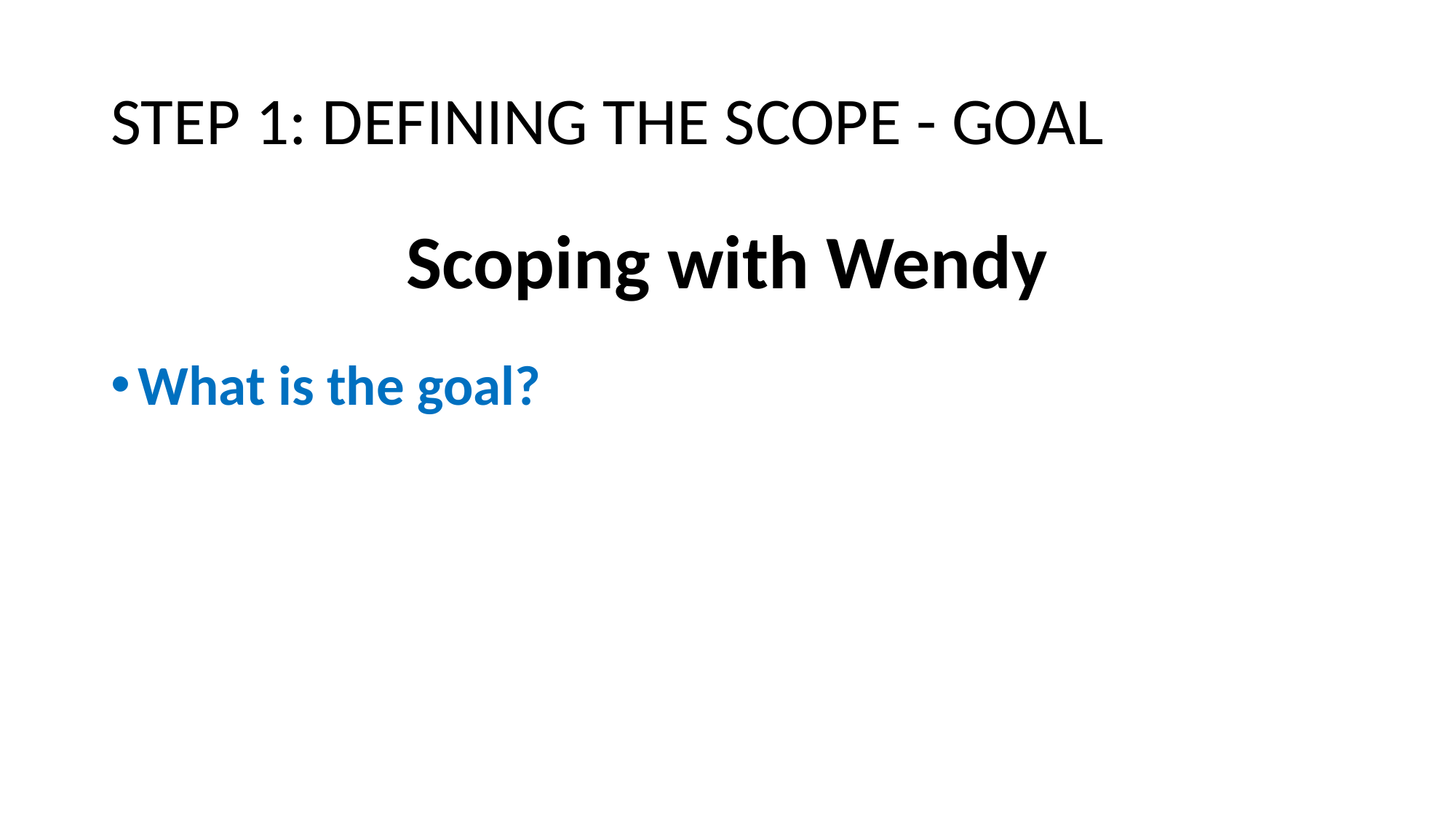

# Step 1: Defining the Scope - GOAL
Scoping with Wendy

What is the goal?